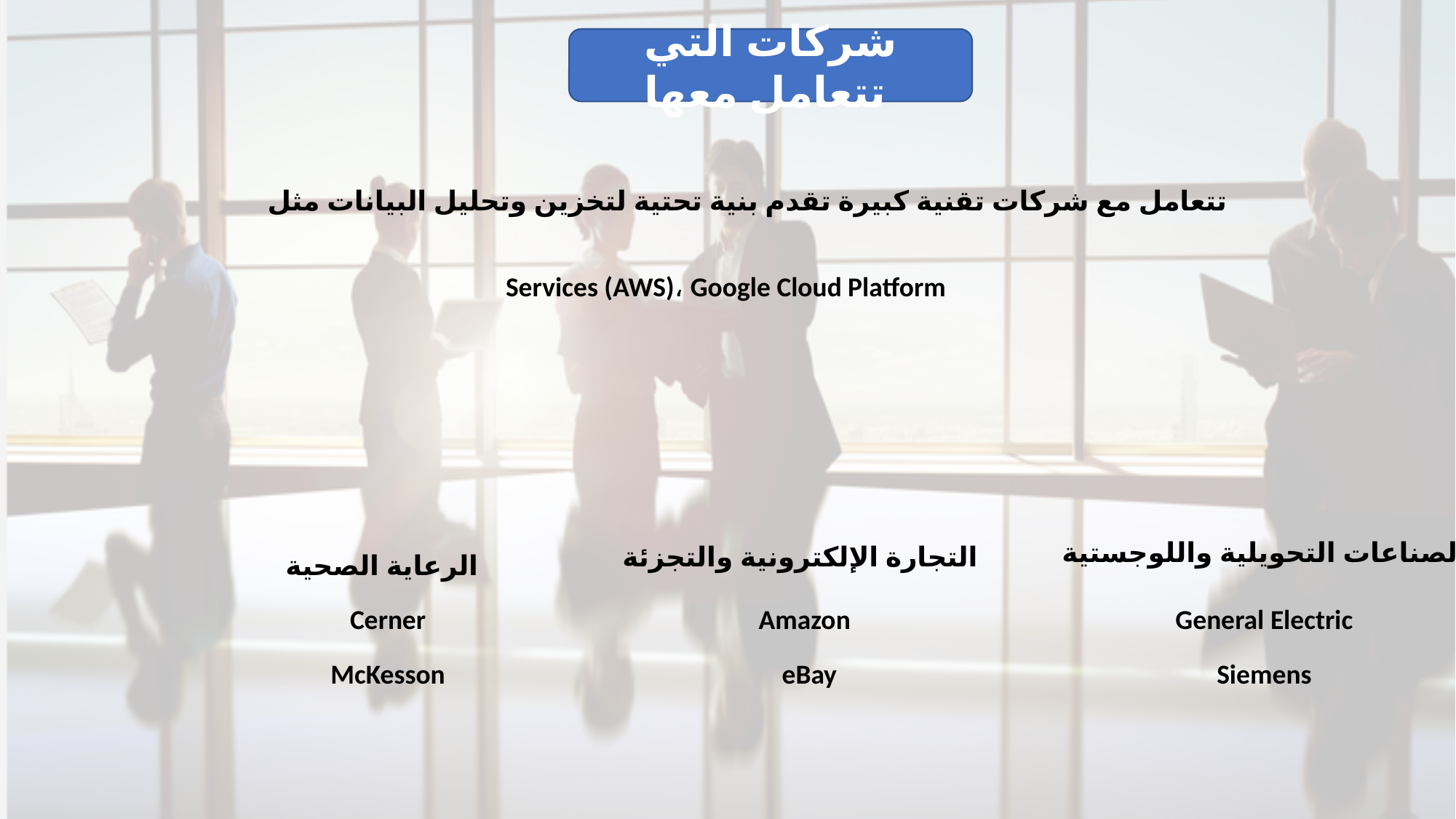

شركات التي تتعامل معها
تتعامل مع شركات تقنية كبيرة تقدم بنية تحتية لتخزين وتحليل البيانات مثل

Services (AWS)، Google Cloud Platform
الصناعات التحويلية واللوجستية
التجارة الإلكترونية والتجزئة
الرعاية الصحية
Cerner
Amazon
General Electric
McKesson
eBay
Siemens